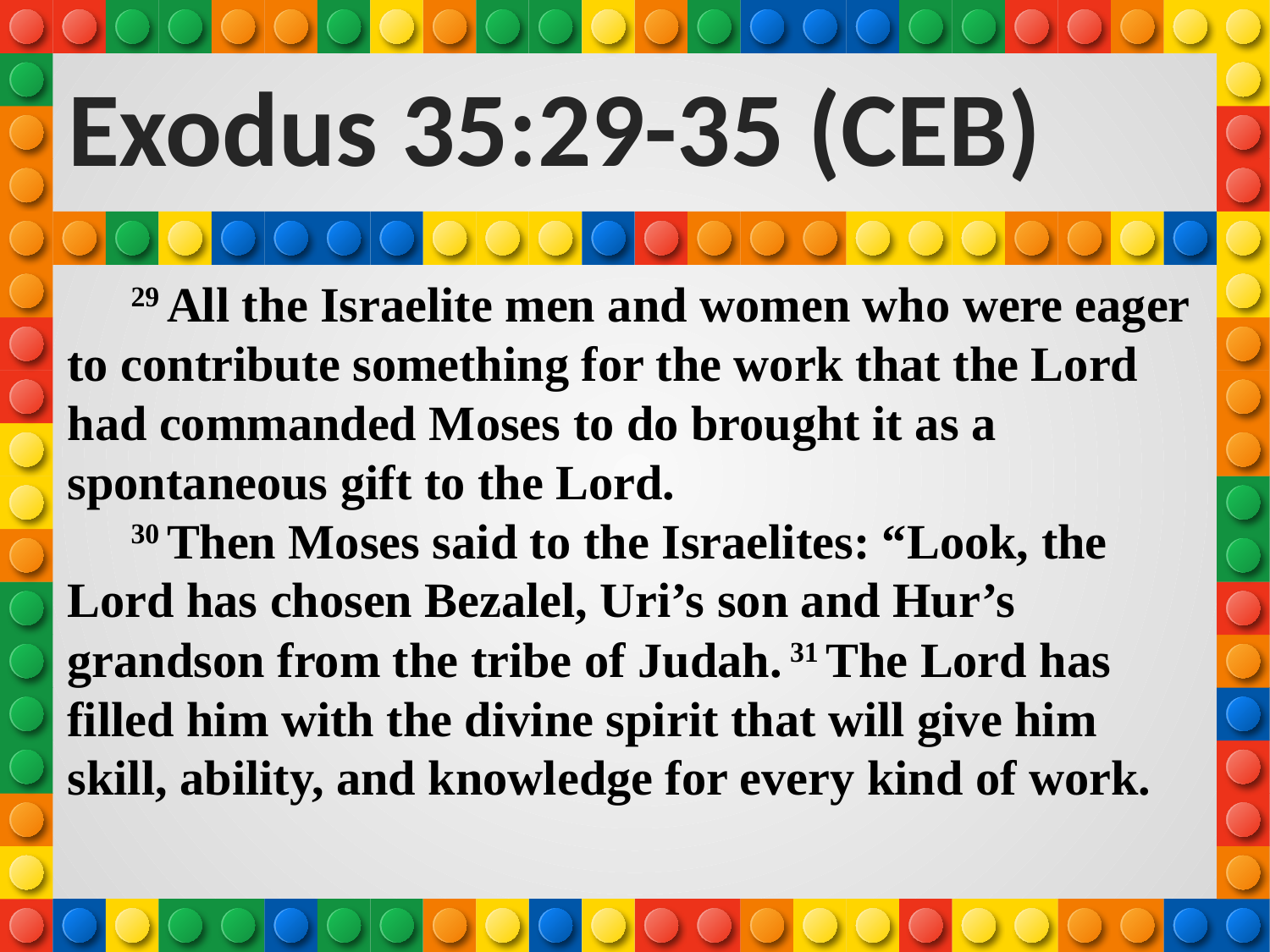

# Exodus 35:29-35 (CEB)
29 All the Israelite men and women who were eager to contribute something for the work that the Lord had commanded Moses to do brought it as a spontaneous gift to the Lord.
30 Then Moses said to the Israelites: “Look, the Lord has chosen Bezalel, Uri’s son and Hur’s grandson from the tribe of Judah. 31 The Lord has filled him with the divine spirit that will give him skill, ability, and knowledge for every kind of work.